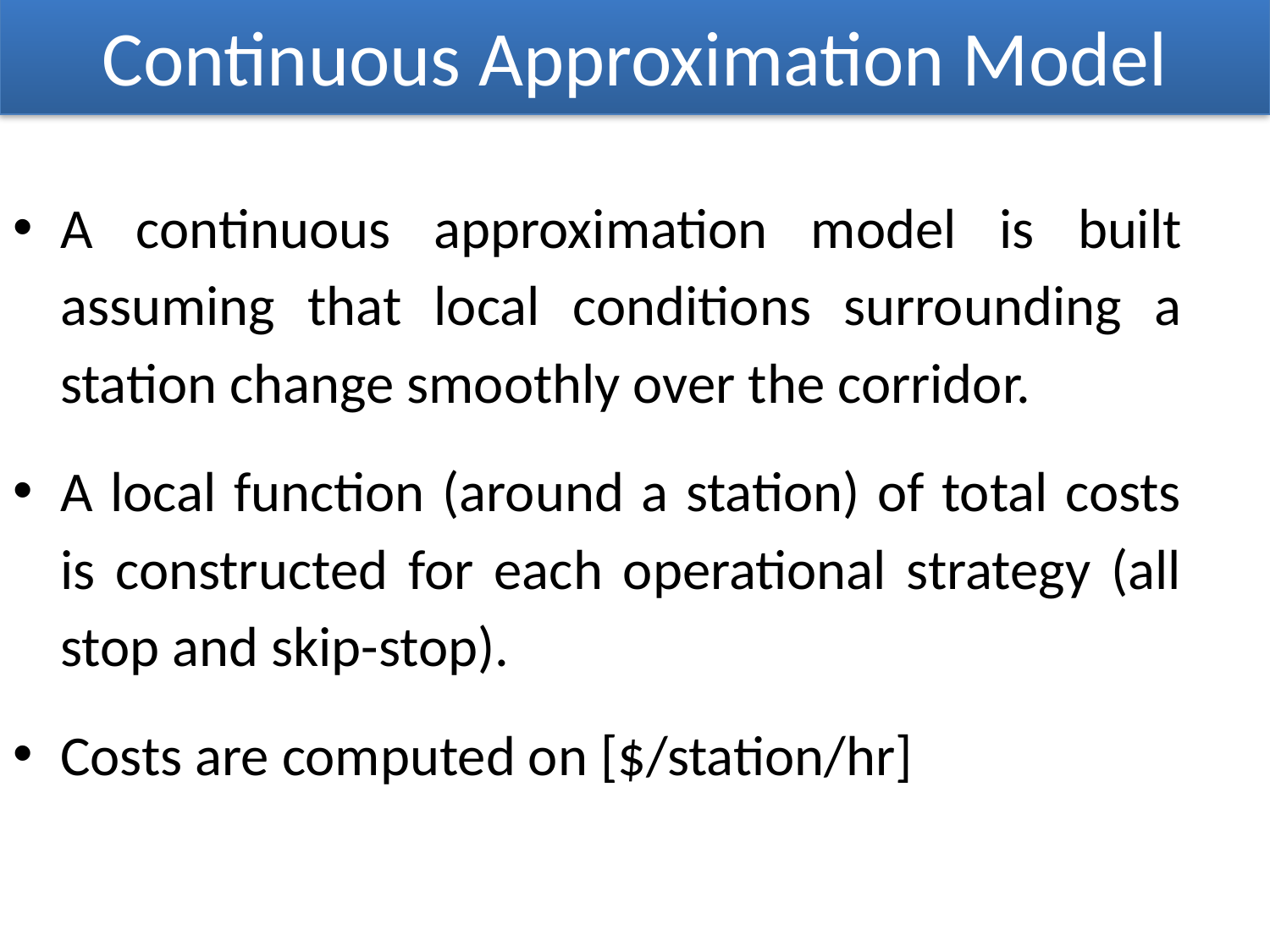

# Continuous Approximation Model
A continuous approximation model is built assuming that local conditions surrounding a station change smoothly over the corridor.
A local function (around a station) of total costs is constructed for each operational strategy (all stop and skip-stop).
Costs are computed on [$/station/hr]